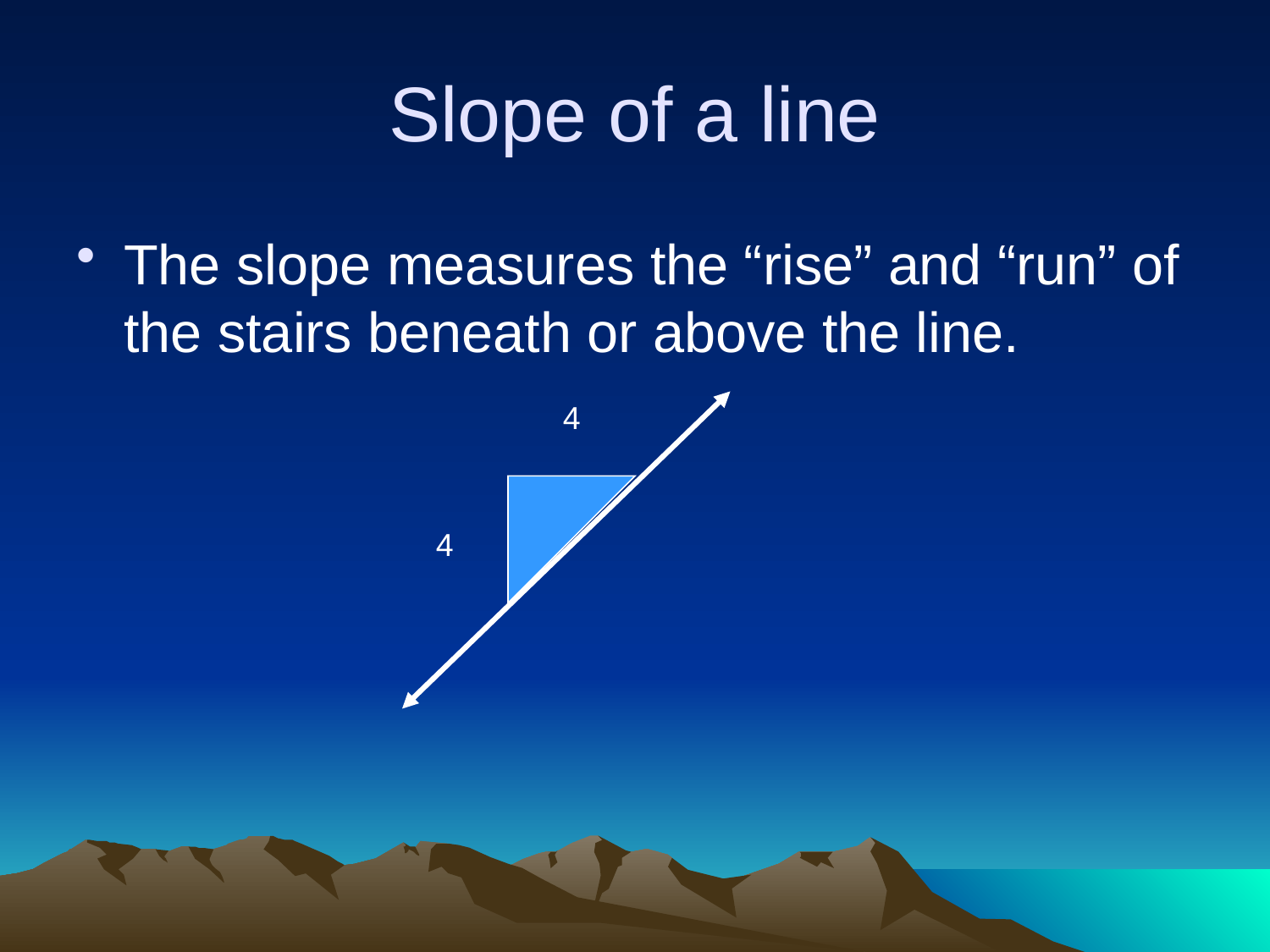

# Slope of a line
The slope measures the “rise” and “run” of the stairs beneath or above the line.

4

4